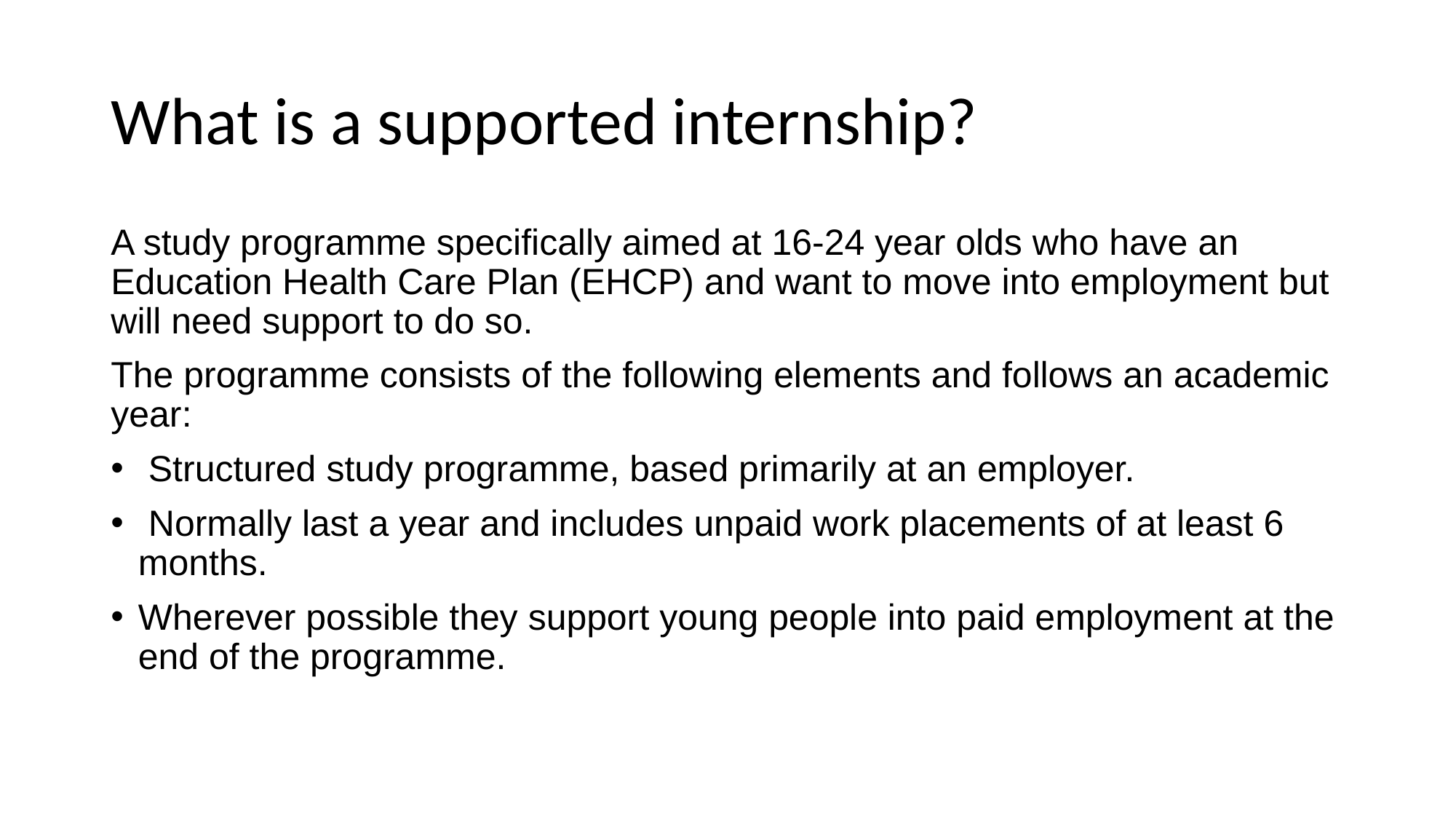

# What is a supported internship?
A study programme specifically aimed at 16-24 year olds who have an Education Health Care Plan (EHCP) and want to move into employment but will need support to do so.
The programme consists of the following elements and follows an academic year:
 Structured study programme, based primarily at an employer.
 Normally last a year and includes unpaid work placements of at least 6 months.
Wherever possible they support young people into paid employment at the end of the programme.